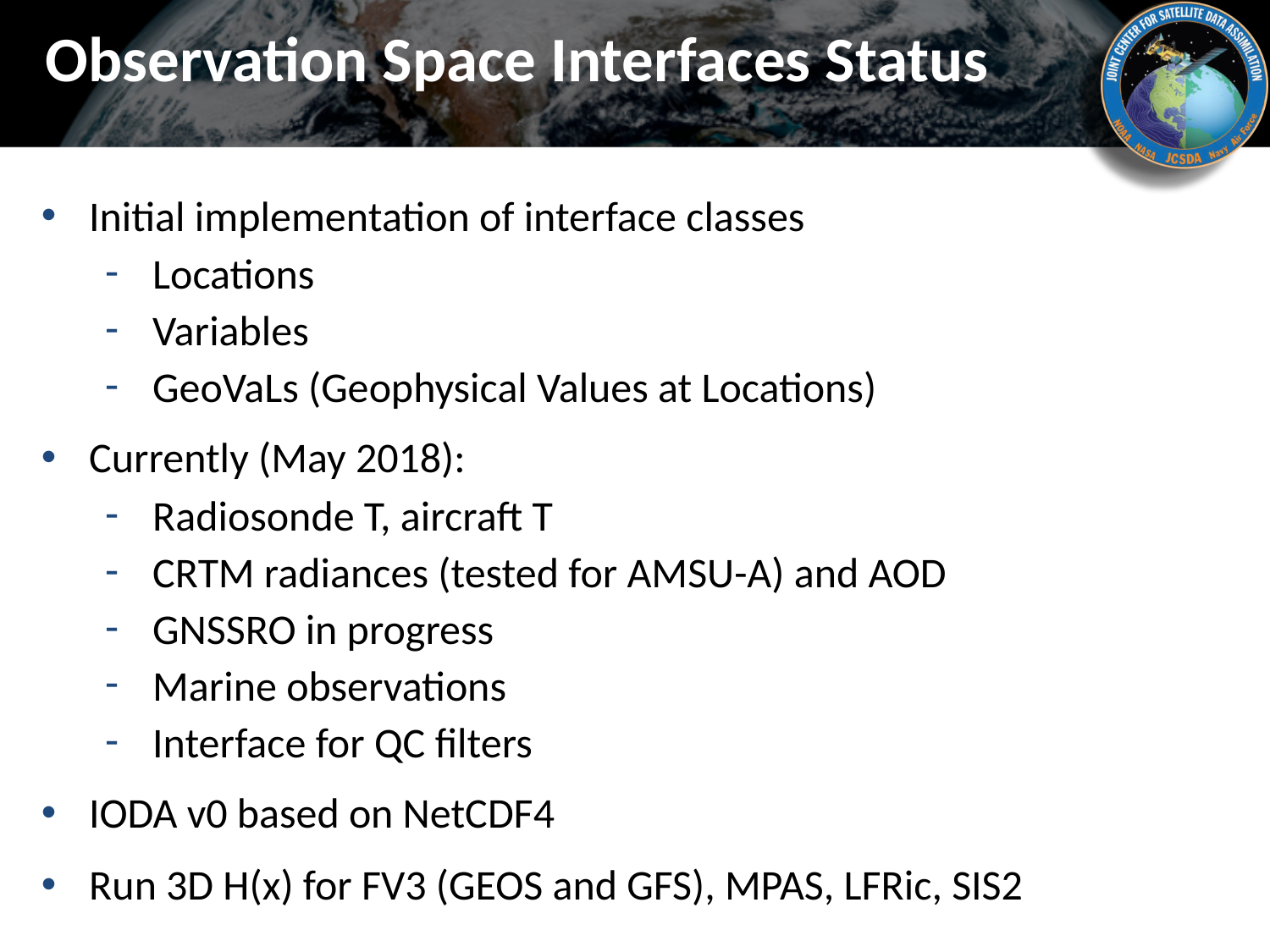

# Observation Space Interfaces Status
Initial implementation of interface classes
Locations
Variables
GeoVaLs (Geophysical Values at Locations)
Currently (May 2018):
Radiosonde T, aircraft T
CRTM radiances (tested for AMSU-A) and AOD
GNSSRO in progress
Marine observations
Interface for QC filters
IODA v0 based on NetCDF4
Run 3D H(x) for FV3 (GEOS and GFS), MPAS, LFRic, SIS2